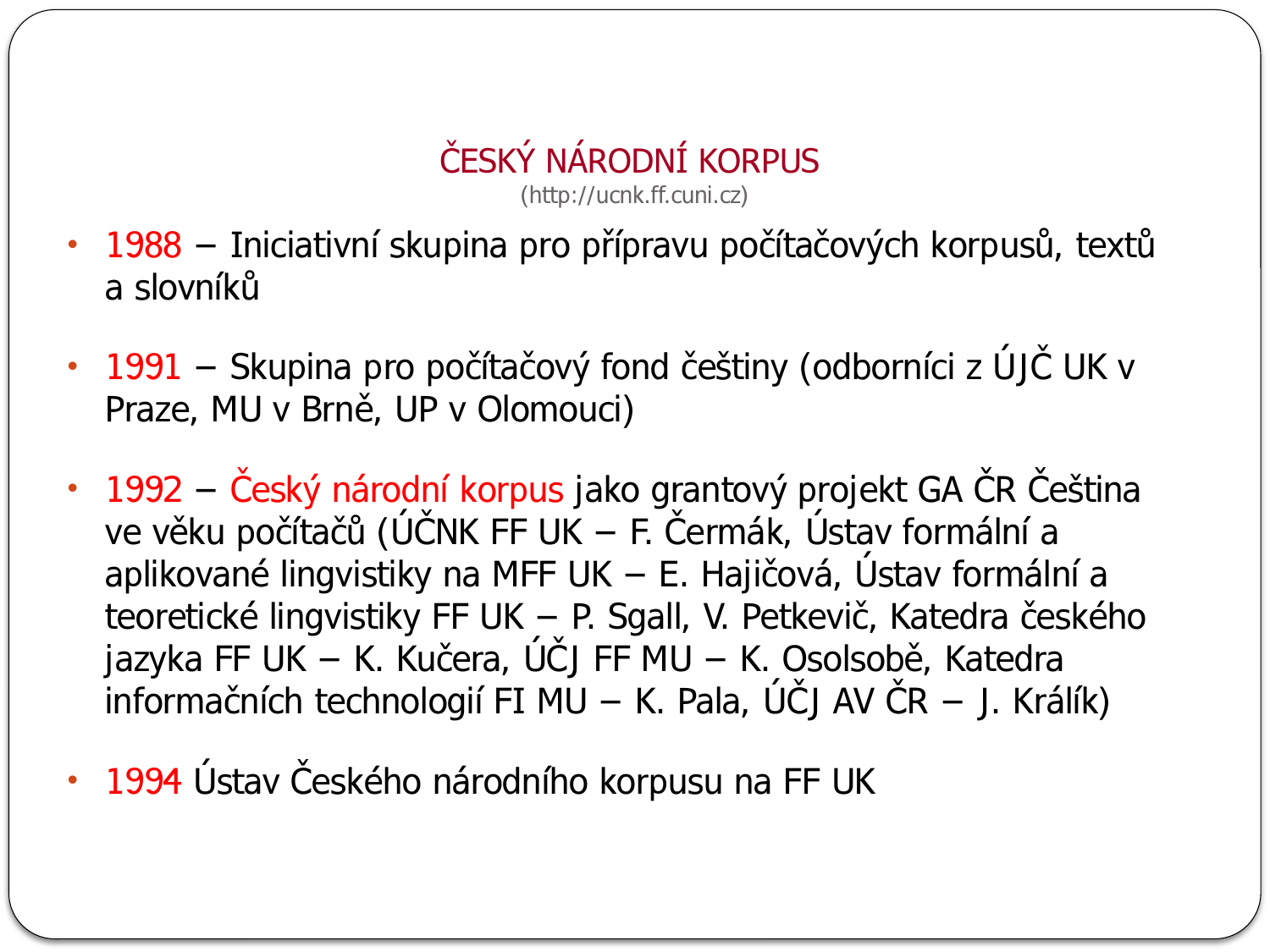

# ČESKÝ NÁRODNÍ KORPUS (http://ucnk.ff.cuni.cz)
1988 − Iniciativní skupina pro přípravu počítačových korpusů, textů a slovníků

1991 − Skupina pro počítačový fond češtiny (odborníci z ÚJČ UK v Praze, MU v Brně, UP v Olomouci)

1992 − Český národní korpus jako grantový projekt GA ČR Čeština ve věku počítačů (ÚČNK FF UK − F. Čermák, Ústav formální a aplikované lingvistiky na MFF UK − E. Hajičová, Ústav formální a teoretické lingvistiky FF UK − P. Sgall, V. Petkevič, Katedra českého jazyka FF UK − K. Kučera, ÚČJ FF MU − K. Osolsobě, Katedra informačních technologií FI MU − K. Pala, ÚČJ AV ČR − J. Králík)

1994 Ústav Českého národního korpusu na FF UK